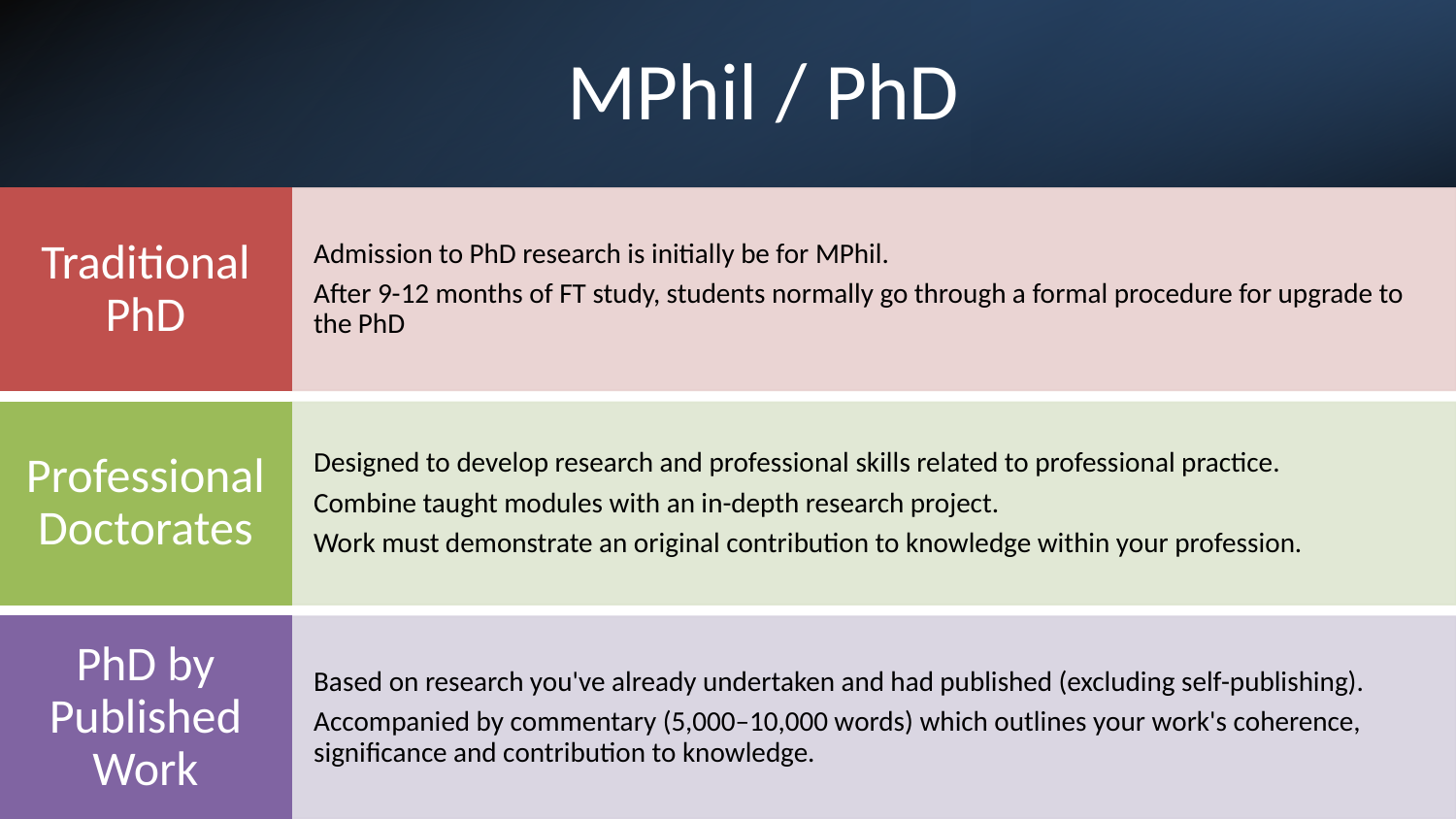

# MPhil / PhD
Admission to PhD research is initially be for MPhil.
After 9-12 months of FT study, students normally go through a formal procedure for upgrade to the PhD
Traditional PhD
Designed to develop research and professional skills related to professional practice.
Combine taught modules with an in-depth research project.
Work must demonstrate an original contribution to knowledge within your profession.
Professional Doctorates
Based on research you've already undertaken and had published (excluding self-publishing).
Accompanied by commentary (5,000–10,000 words) which outlines your work's coherence, significance and contribution to knowledge.
PhD by Published Work